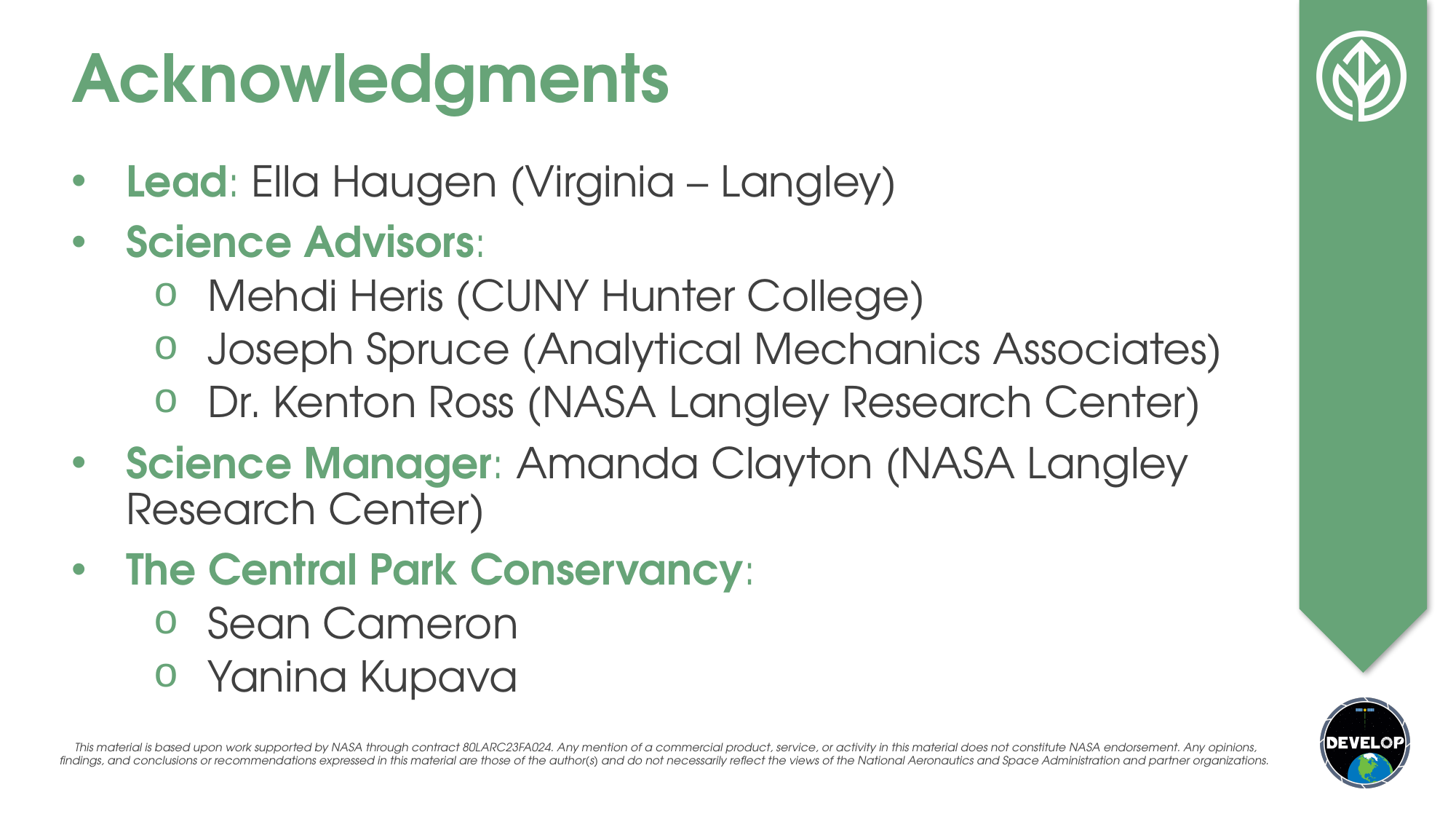

Lead: Ella Haugen (Virginia – Langley)
Science Advisors:
Mehdi Heris (CUNY Hunter College)
Joseph Spruce (Analytical Mechanics Associates)
Dr. Kenton Ross (NASA Langley Research Center)
Science Manager: Amanda Clayton (NASA Langley Research Center)
The Central Park Conservancy:
Sean Cameron
Yanina Kupava